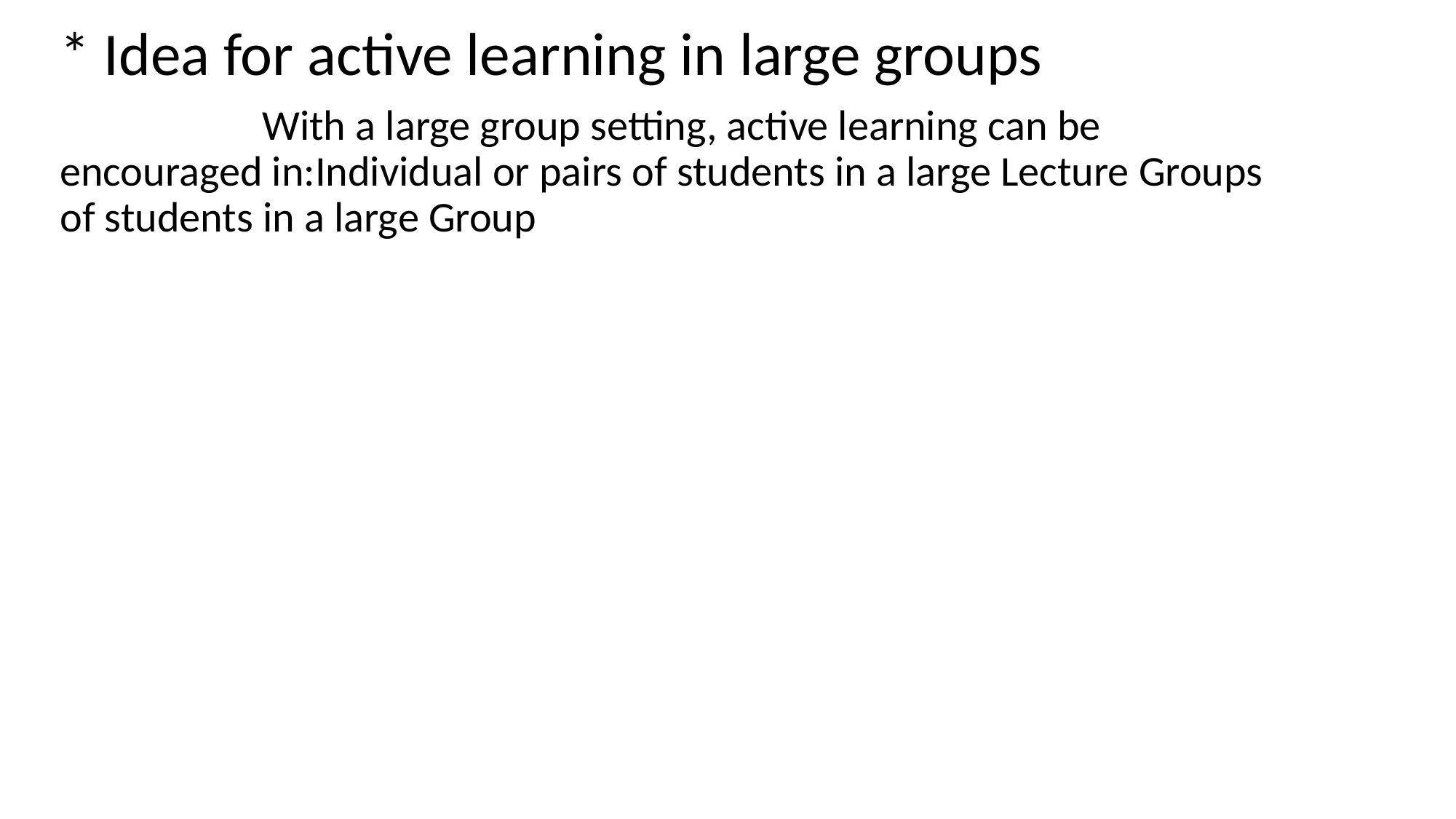

* Idea for active learning in large groups
                     With a large group setting, active learning can be encouraged in:Individual or pairs of students in a large Lecture Groups of students in a large Group
#